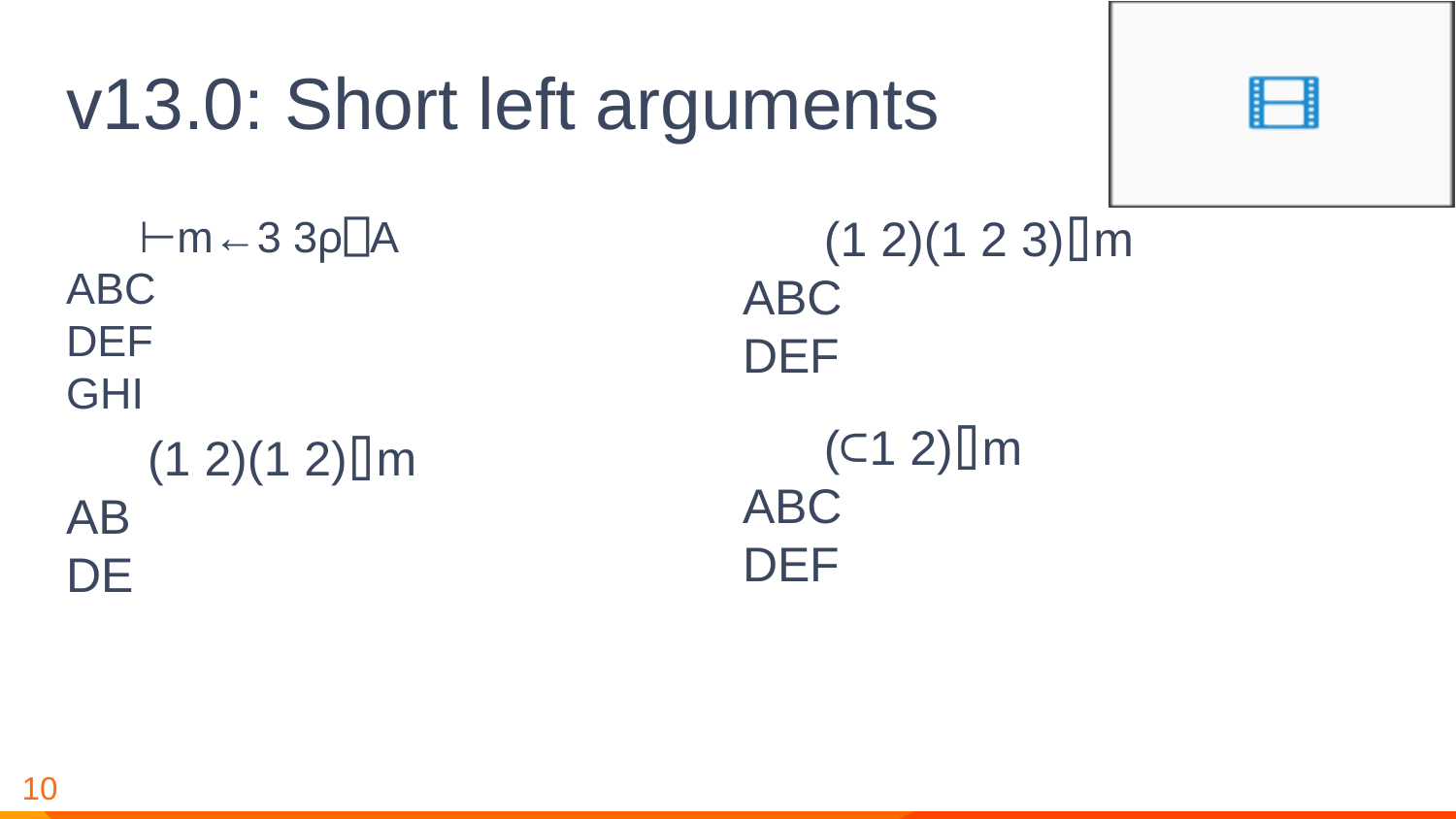

# v13.0: Short left arguments
      ⊢m←3 3⍴⎕A
ABC
DEF
GHI
      (1 2)(1 2 3)⌷m
ABC
DEF
      (⊂1 2)⌷m
ABC
DEF
      (1 2)(1 2)⌷m
AB
DE